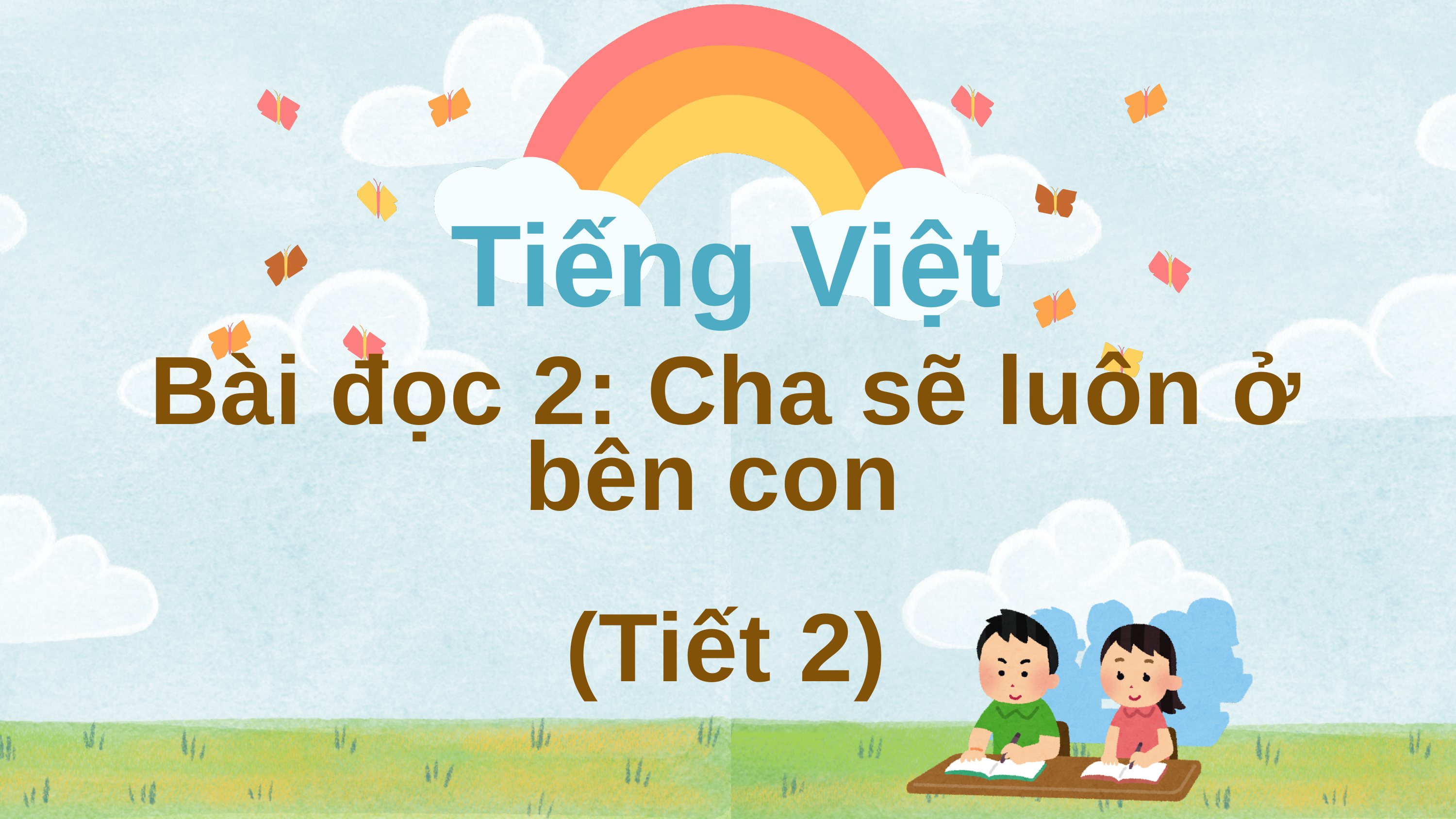

Tiếng Việt

Bài đọc 2: Cha sẽ luôn ở bên con

(Tiết 2)